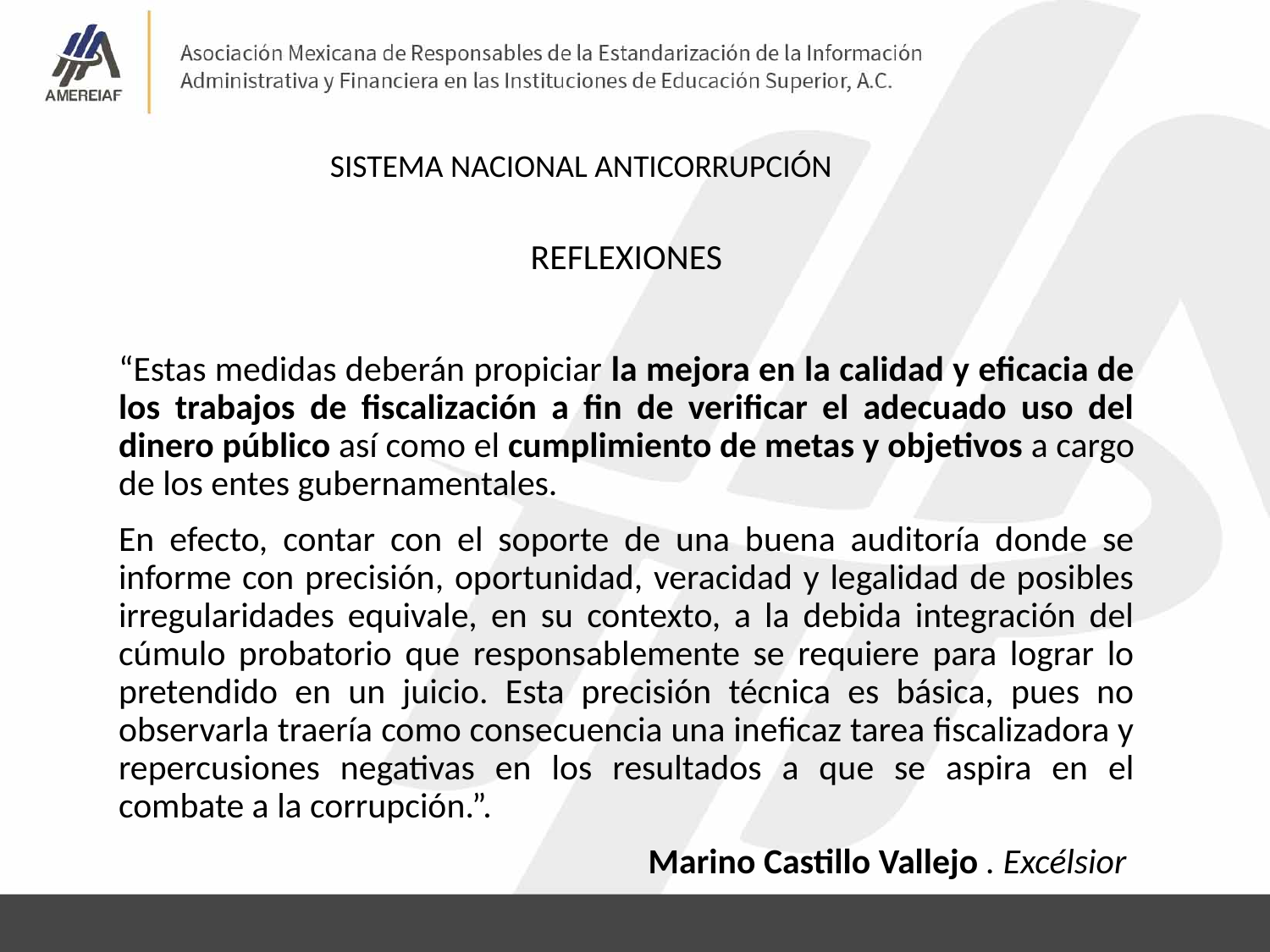

SISTEMA NACIONAL ANTICORRUPCIÓN
REFLEXIONES

“Estas medidas deberán propiciar la mejora en la calidad y eficacia de los trabajos de fiscalización a fin de verificar el adecuado uso del dinero público así como el cumplimiento de metas y objetivos a cargo de los entes gubernamentales.
En efecto, contar con el soporte de una buena auditoría donde se informe con precisión, oportunidad, veracidad y legalidad de posibles irregularidades equivale, en su contexto, a la debida integración del cúmulo probatorio que responsablemente se requiere para lograr lo pretendido en un juicio. Esta precisión técnica es básica, pues no observarla traería como consecuencia una ineficaz tarea fiscalizadora y repercusiones negativas en los resultados a que se aspira en el combate a la corrupción.”.
Marino Castillo Vallejo . Excélsior